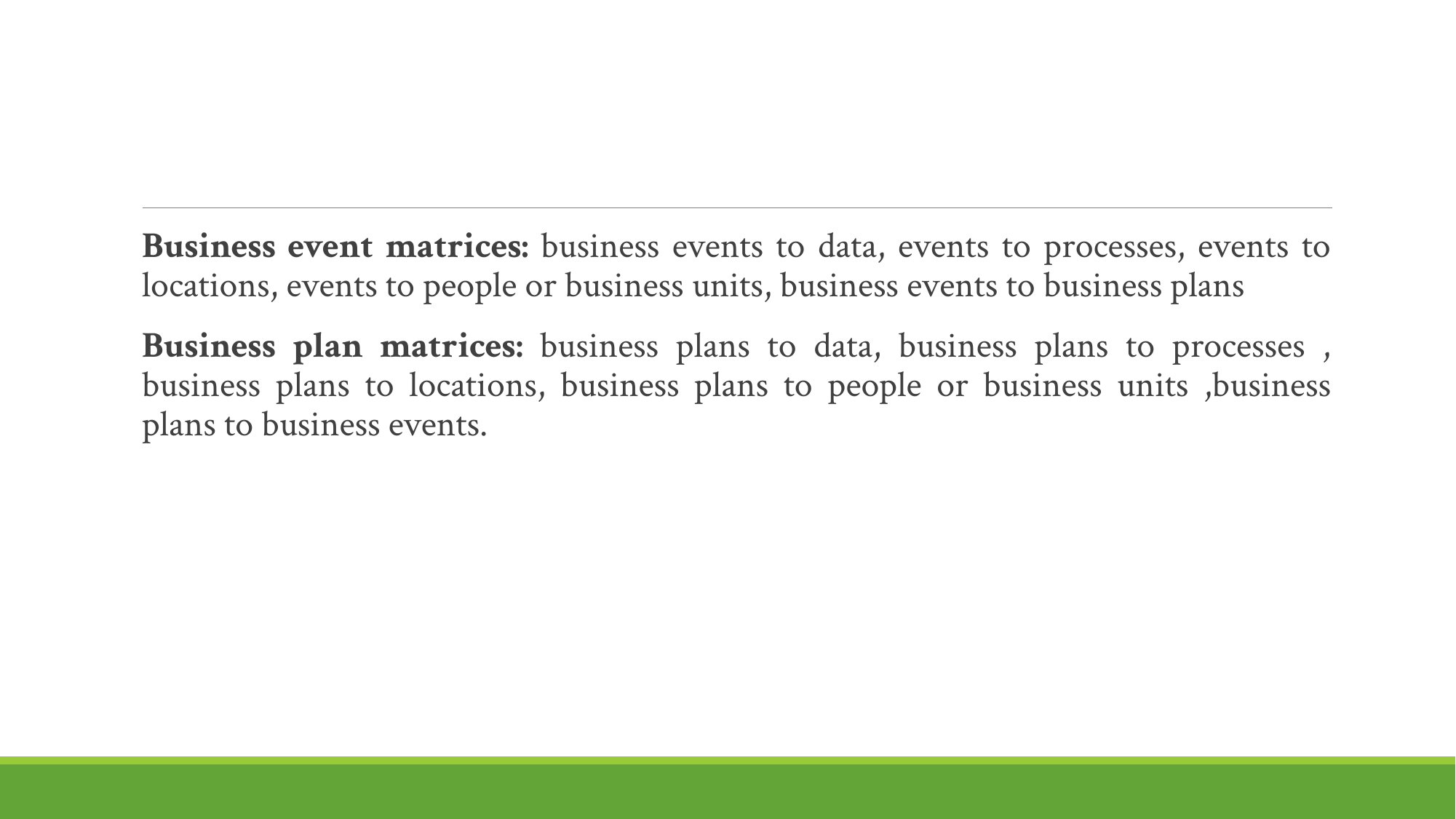

#
Business event matrices: business events to data, events to processes, events to locations, events to people or business units, business events to business plans
Business plan matrices: business plans to data, business plans to processes , business plans to locations, business plans to people or business units ,business plans to business events.